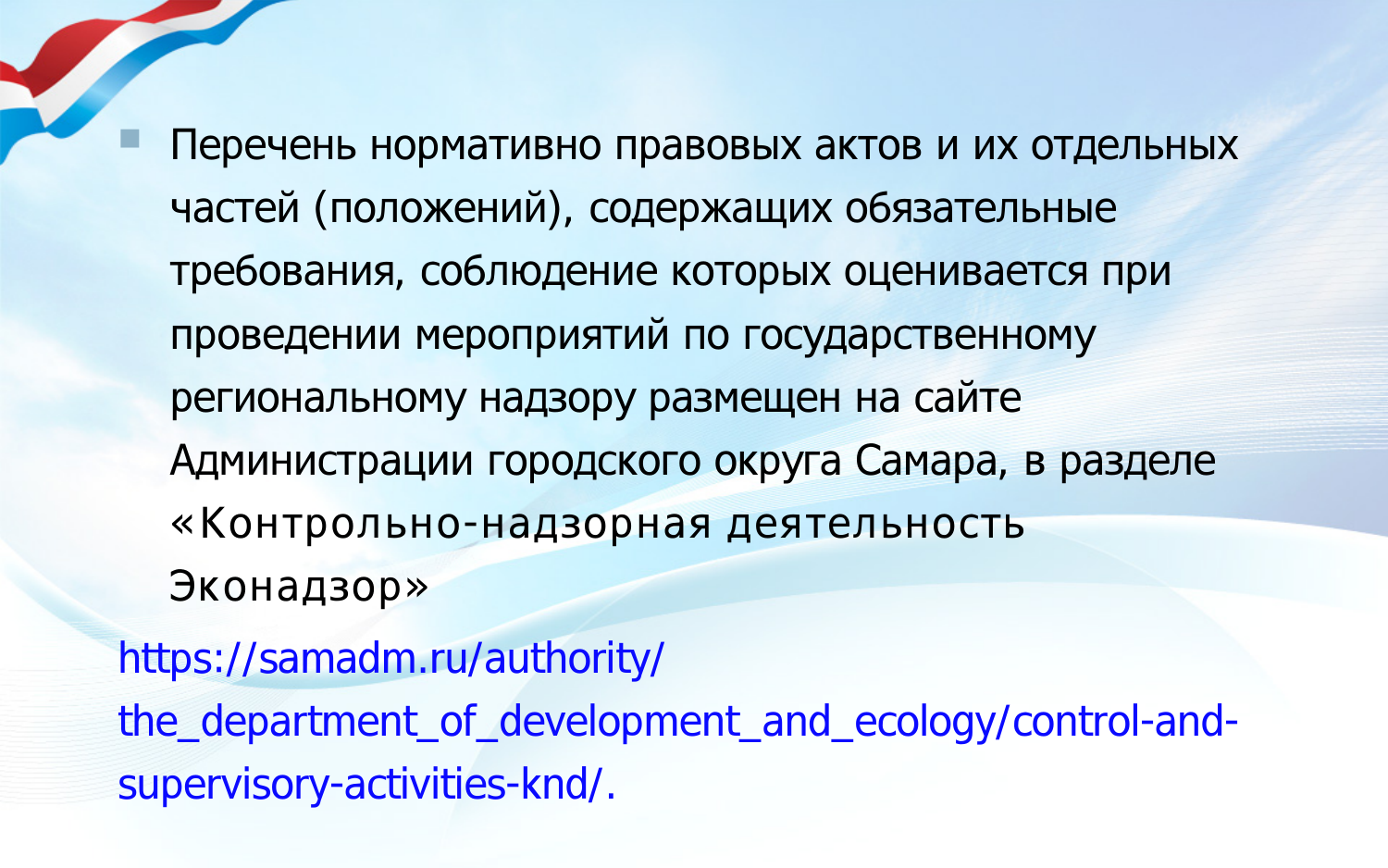

Перечень нормативно правовых актов и их отдельных частей (положений), содержащих обязательные требования, соблюдение которых оценивается при проведении мероприятий по государственному региональному надзору размещен на сайте Администрации городского округа Самара, в разделе «Контрольно-надзорная деятельность Эконадзор»
https://samadm.ru/authority/the_department_of_development_and_ecology/control-and-supervisory-activities-knd/.